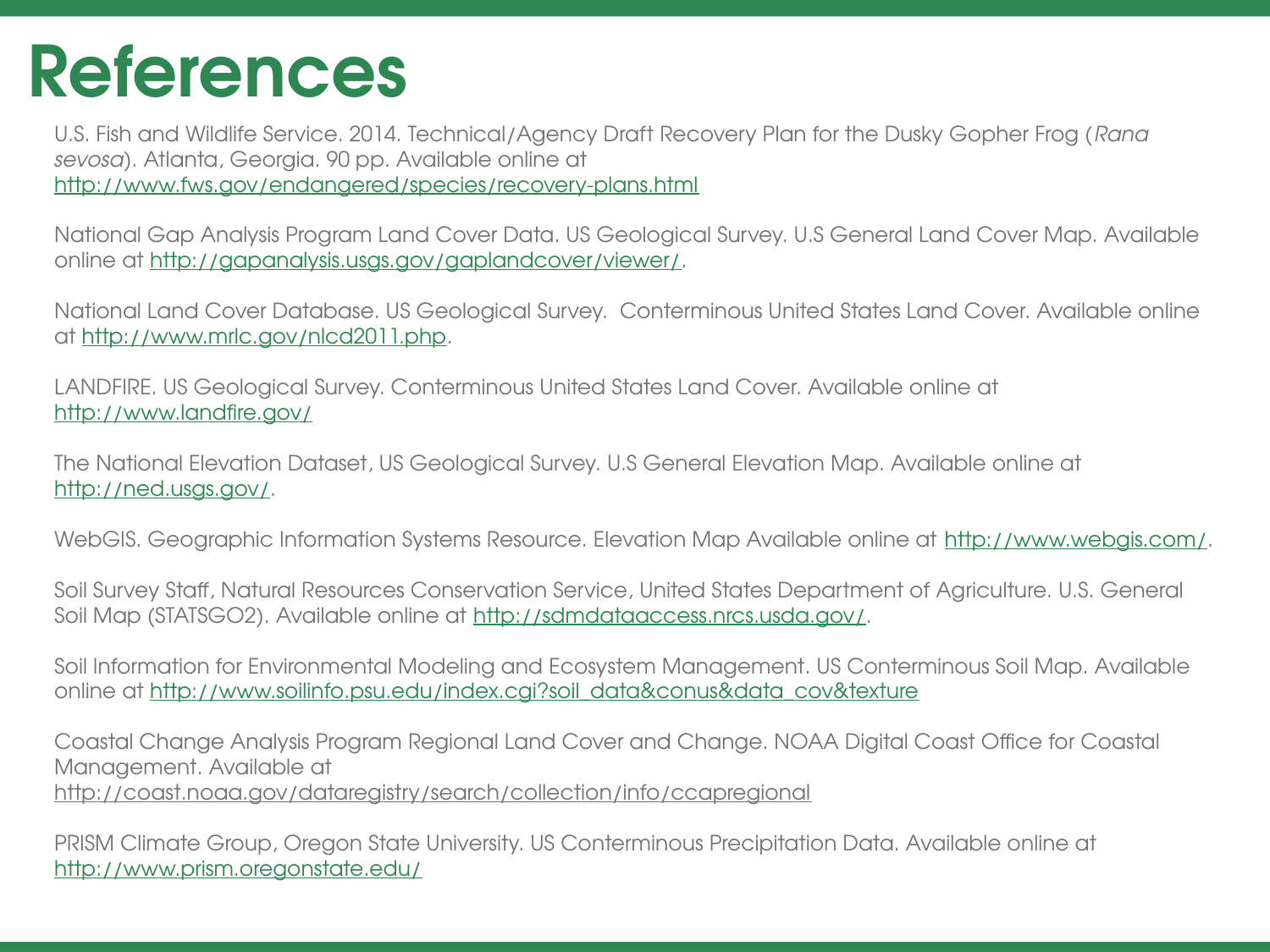

References
U.S. Fish and Wildlife Service. 2014. Technical/Agency Draft Recovery Plan for the Dusky Gopher Frog (Rana sevosa). Atlanta, Georgia. 90 pp. Available online at http://www.fws.gov/endangered/species/recovery-plans.html

National Gap Analysis Program Land Cover Data. US Geological Survey. U.S General Land Cover Map. Available online at http://gapanalysis.usgs.gov/gaplandcover/viewer/.

National Land Cover Database. US Geological Survey.  Conterminous United States Land Cover. Available online at http://www.mrlc.gov/nlcd2011.php.

LANDFIRE. US Geological Survey. Conterminous United States Land Cover. Available online at http://www.landfire.gov/

The National Elevation Dataset, US Geological Survey. U.S General Elevation Map. Available online at http://ned.usgs.gov/.

WebGIS. Geographic Information Systems Resource. Elevation Map Available online at http://www.webgis.com/.

Soil Survey Staff, Natural Resources Conservation Service, United States Department of Agriculture. U.S. General Soil Map (STATSGO2). Available online at http://sdmdataaccess.nrcs.usda.gov/.

Soil Information for Environmental Modeling and Ecosystem Management. US Conterminous Soil Map. Available online at http://www.soilinfo.psu.edu/index.cgi?soil_data&conus&data_cov&texture

Coastal Change Analysis Program Regional Land Cover and Change. NOAA Digital Coast Office for Coastal Management. Available at
http://coast.noaa.gov/dataregistry/search/collection/info/ccapregional

PRISM Climate Group, Oregon State University. US Conterminous Precipitation Data. Available online at http://www.prism.oregonstate.edu/